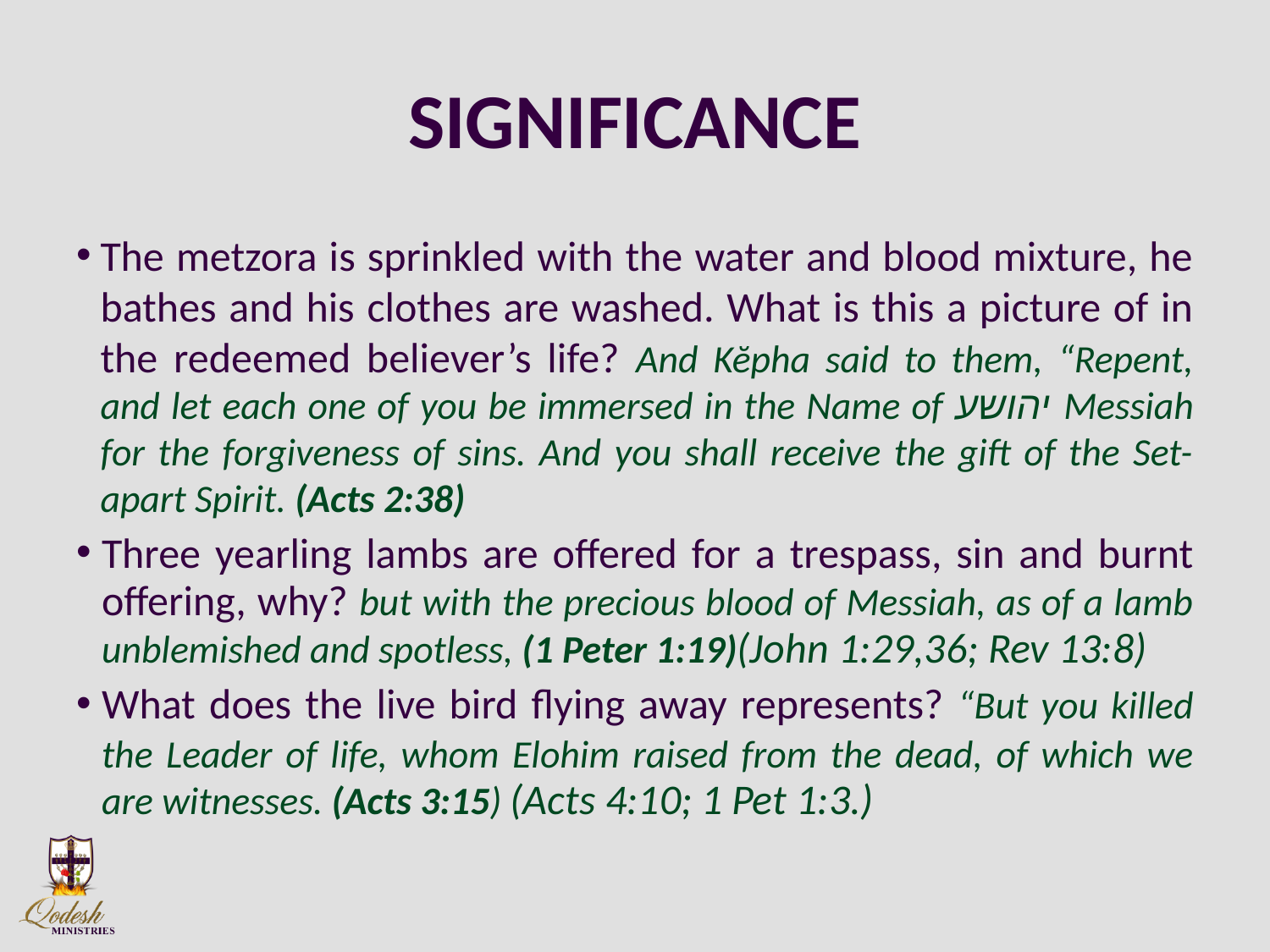

# SIGNIFICANCE
The metzora is sprinkled with the water and blood mixture, he bathes and his clothes are washed. What is this a picture of in the redeemed believer’s life? And Kĕpha said to them, “Repent, and let each one of you be immersed in the Name of יהושע Messiah for the forgiveness of sins. And you shall receive the gift of the Set-apart Spirit. (Acts 2:38)
Three yearling lambs are offered for a trespass, sin and burnt offering, why? but with the precious blood of Messiah, as of a lamb unblemished and spotless, (1 Peter 1:19)(John 1:29,36; Rev 13:8)
What does the live bird flying away represents? “But you killed the Leader of life, whom Elohim raised from the dead, of which we are witnesses. (Acts 3:15) (Acts 4:10; 1 Pet 1:3.)